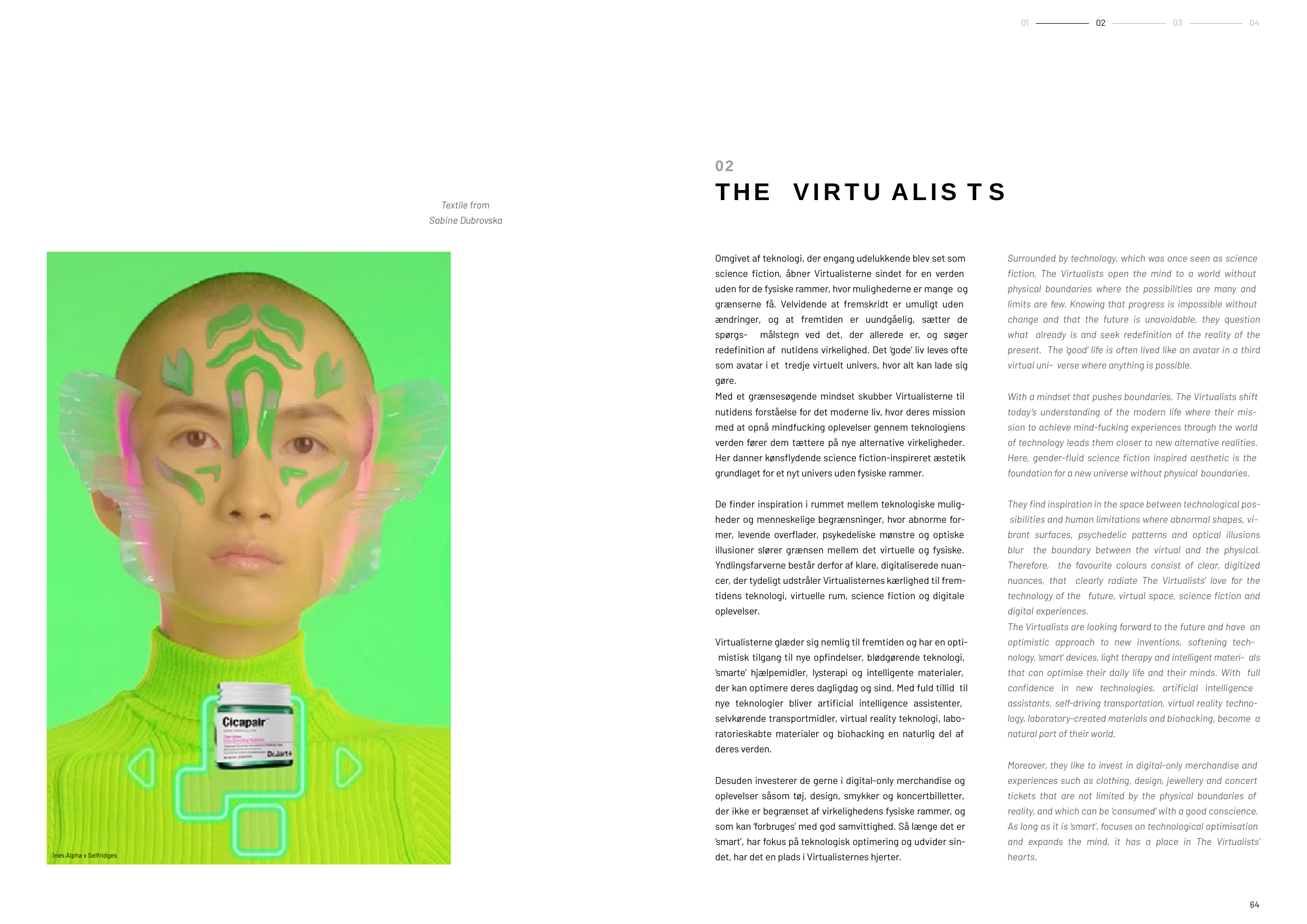

01
02
03
04

02
THE	VIRTU ALIS T S
Textile from  Sabine Dubrovska
Omgivet af teknologi, der engang udelukkende blev set som  science fiction, åbner Virtualisterne sindet for en verden  uden for de fysiske rammer, hvor mulighederne er mange  og grænserne få. Velvidende at fremskridt er umuligt uden  ændringer, og at fremtiden er uundgåelig, sætter de spørgs-  målstegn ved det, der allerede er, og søger redefinition af  nutidens virkelighed. Det ‘gode’ liv leves ofte som avatar i et  tredje virtuelt univers, hvor alt kan lade sig gøre.
Surrounded by technology, which was once seen as science  fiction, The Virtualists open the mind to a world without  physical boundaries where the possibilities are many and  limits are few. Knowing that progress is impossible without  change and that the future is unavoidable, they question what  already is and seek redefinition of the reality of the present.  The ‘good’ life is often lived like an avatar in a third virtual uni-  verse where anything is possible.

Med et grænsesøgende mindset skubber Virtualisterne til  nutidens forståelse for det moderne liv, hvor deres mission  med at opnå mindfucking oplevelser gennem teknologiens  verden fører dem tættere på nye alternative virkeligheder.  Her danner kønsflydende science fiction-inspireret æstetik  grundlaget for et nyt univers uden fysiske rammer.
With a mindset that pushes boundaries, The Virtualists shift  today’s understanding of the modern life where their mis-  sion to achieve mind-fucking experiences through the world  of technology leads them closer to new alternative realities.  Here, gender-fluid science fiction inspired aesthetic is the  foundation for a new universe without physical boundaries.
De finder inspiration i rummet mellem teknologiske mulig-  heder og menneskelige begrænsninger, hvor abnorme for-  mer, levende overflader, psykedeliske mønstre og optiske  illusioner slører grænsen mellem det virtuelle og fysiske.  Yndlingsfarverne består derfor af klare, digitaliserede nuan-  cer, der tydeligt udstråler Virtualisternes kærlighed til frem-  tidens teknologi, virtuelle rum, science fiction og digitale  oplevelser.
They find inspiration in the space between technological pos-  sibilities and human limitations where abnormal shapes, vi-  brant surfaces, psychedelic patterns and optical illusions blur  the boundary between the virtual and the physical. Therefore,  the favourite colours consist of clear, digitized nuances, that  clearly radiate The Virtualists’ love for the technology of the  future, virtual space, science fiction and digital experiences.
The Virtualists are looking forward to the future and have  an optimistic approach to new inventions, softening tech-  nology, ‘smart’ devices, light therapy and intelligent materi-  als that can optimise their daily life and their minds. With  full confidence in new technologies, artificial intelligence  assistants, self-driving transportation, virtual reality techno-  logy, laboratory-created materials and biohacking, become  a natural part of their world.
Virtualisterne glæder sig nemlig til fremtiden og har en opti-  mistisk tilgang til nye opfindelser, blødgørende teknologi,  ‘smarte’ hjælpemidler, lysterapi og intelligente materialer,  der kan optimere deres dagligdag og sind. Med fuld tillid  til nye teknologier bliver artificial intelligence assistenter,  selvkørende transportmidler, virtual reality teknologi, labo-  ratorieskabte materialer og biohacking en naturlig del af  deres verden.
Moreover, they like to invest in digital-only merchandise and  experiences such as clothing, design, jewellery and concert  tickets that are not limited by the physical boundaries of  reality, and which can be ‘consumed’ with a good conscience.  As long as it is ‘smart’, focuses on technological optimisation  and expands the mind, it has a place in The Virtualists’ hearts.
Desuden investerer de gerne i digital-only merchandise og  oplevelser såsom tøj, design, smykker og koncertbilletter,  der ikke er begrænset af virkelighedens fysiske rammer, og  som kan ‘forbruges’ med god samvittighed. Så længe det er  ‘smart’, har fokus på teknologisk optimering og udvider sin-  det, har det en plads i Virtualisternes hjerter.
Ines Alpha x Selfridges
64